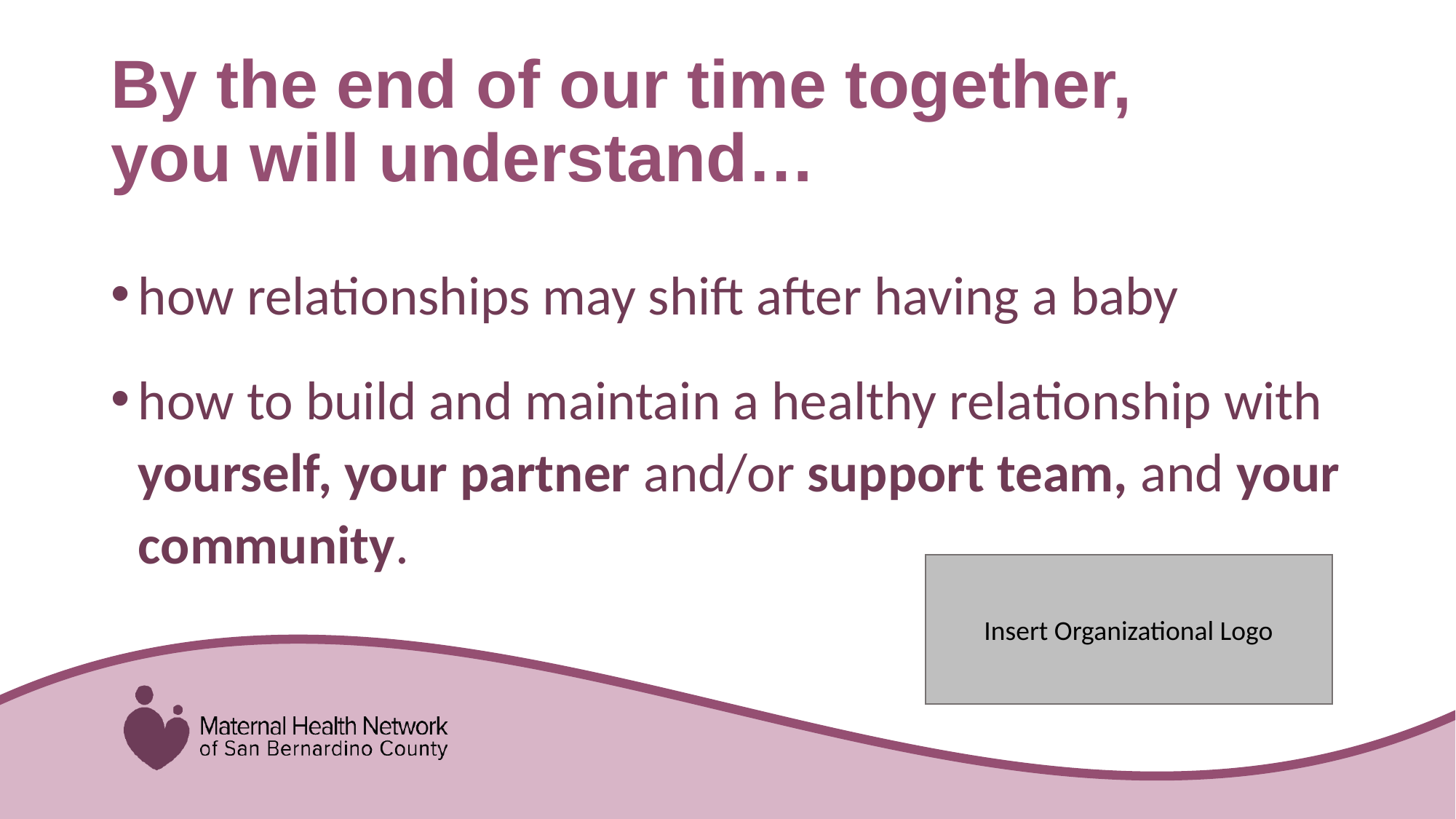

# By the end of our time together,     you will understand…
how relationships may shift after having a baby
how to build and maintain a healthy relationship with yourself, your partner and/or support team, and your community.
Insert Organizational Logo